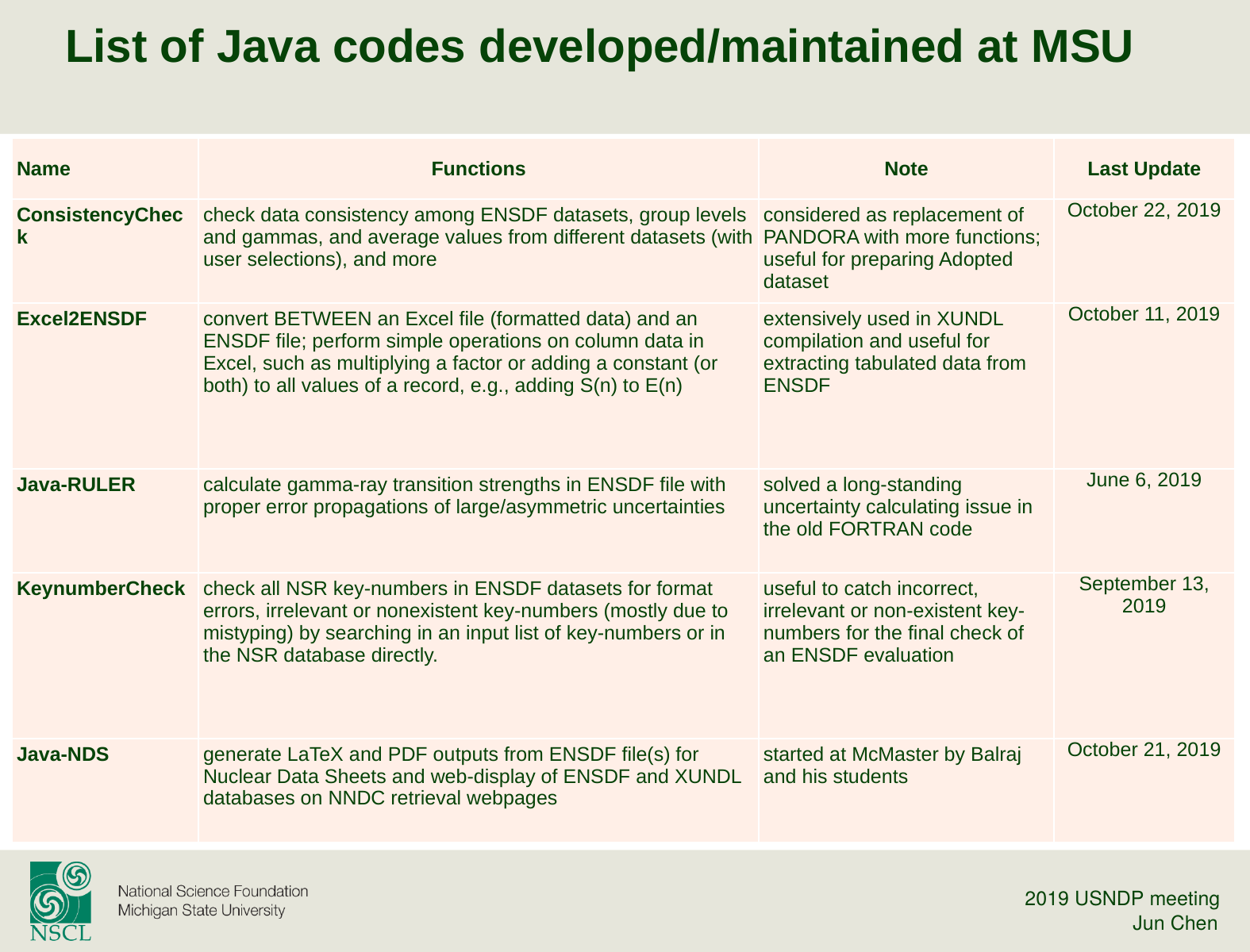

# List of Java codes developed/maintained at MSU
| Name | Functions | Note | Last Update |
| --- | --- | --- | --- |
| ConsistencyCheck | check data consistency among ENSDF datasets, group levels and gammas, and average values from different datasets (with user selections), and more | considered as replacement of PANDORA with more functions; useful for preparing Adopted dataset | October 22, 2019 |
| Excel2ENSDF | convert BETWEEN an Excel file (formatted data) and an ENSDF file; perform simple operations on column data in Excel, such as multiplying a factor or adding a constant (or both) to all values of a record, e.g., adding S(n) to E(n) | extensively used in XUNDL compilation and useful for extracting tabulated data from ENSDF | October 11, 2019 |
| Java-RULER | calculate gamma-ray transition strengths in ENSDF file with proper error propagations of large/asymmetric uncertainties | solved a long-standing uncertainty calculating issue in the old FORTRAN code | June 6, 2019 |
| KeynumberCheck | check all NSR key-numbers in ENSDF datasets for format errors, irrelevant or nonexistent key-numbers (mostly due to mistyping) by searching in an input list of key-numbers or in the NSR database directly. | useful to catch incorrect, irrelevant or non-existent key-numbers for the final check of an ENSDF evaluation | September 13, 2019 |
| Java-NDS | generate LaTeX and PDF outputs from ENSDF file(s) for Nuclear Data Sheets and web-display of ENSDF and XUNDL databases on NNDC retrieval webpages | started at McMaster by Balraj and his students | October 21, 2019 |
2019 USNDP meeting
Jun Chen